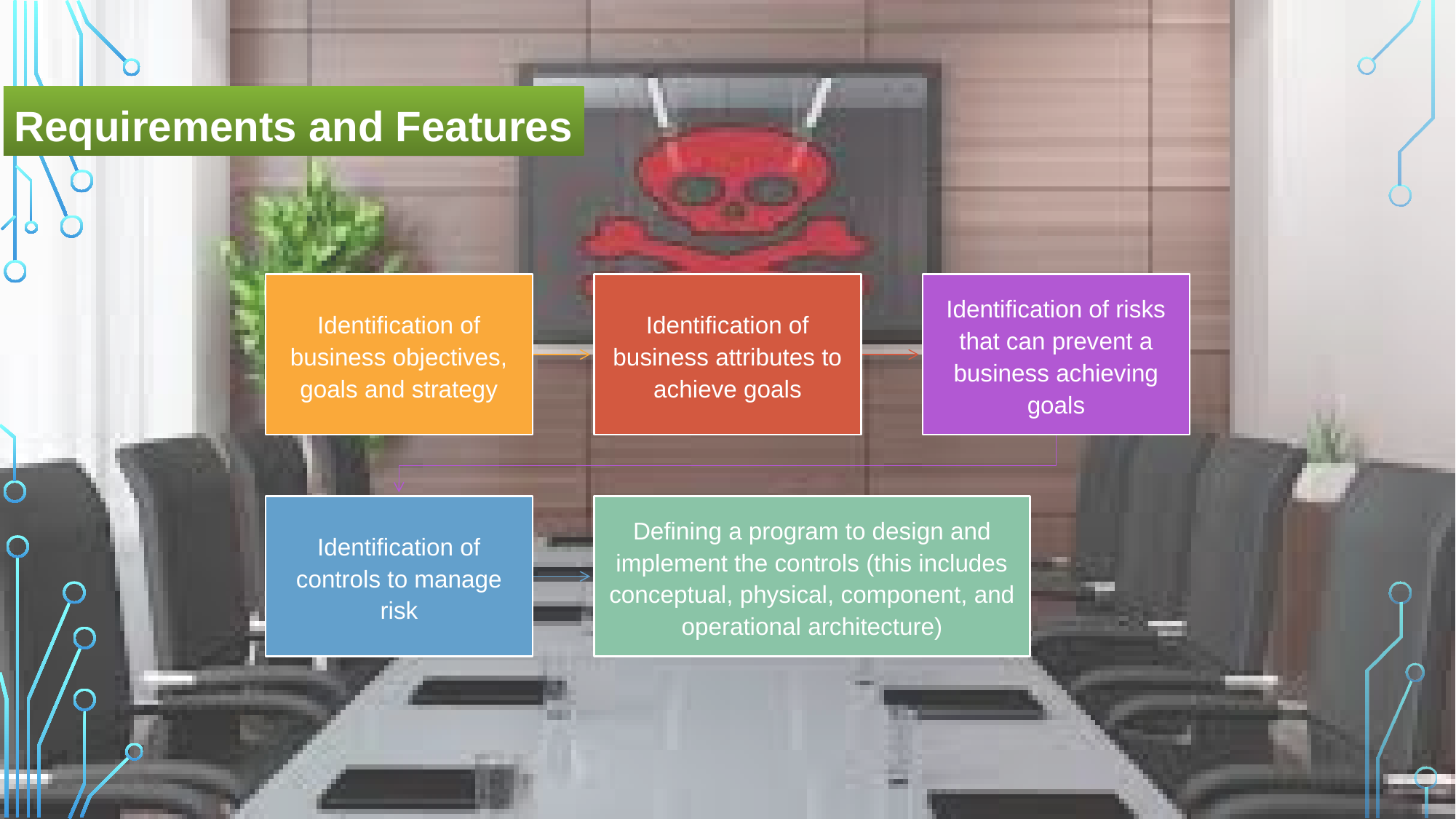

Requirements and Features

Identification of business objectives, goals and strategy

Identification of business attributes to achieve goals

Identification of risks that can prevent a business achieving goals

Identification of controls to manage risk
Defining a program to design and implement the controls (this includes conceptual, physical, component, and operational architecture)
Shuronjit.com